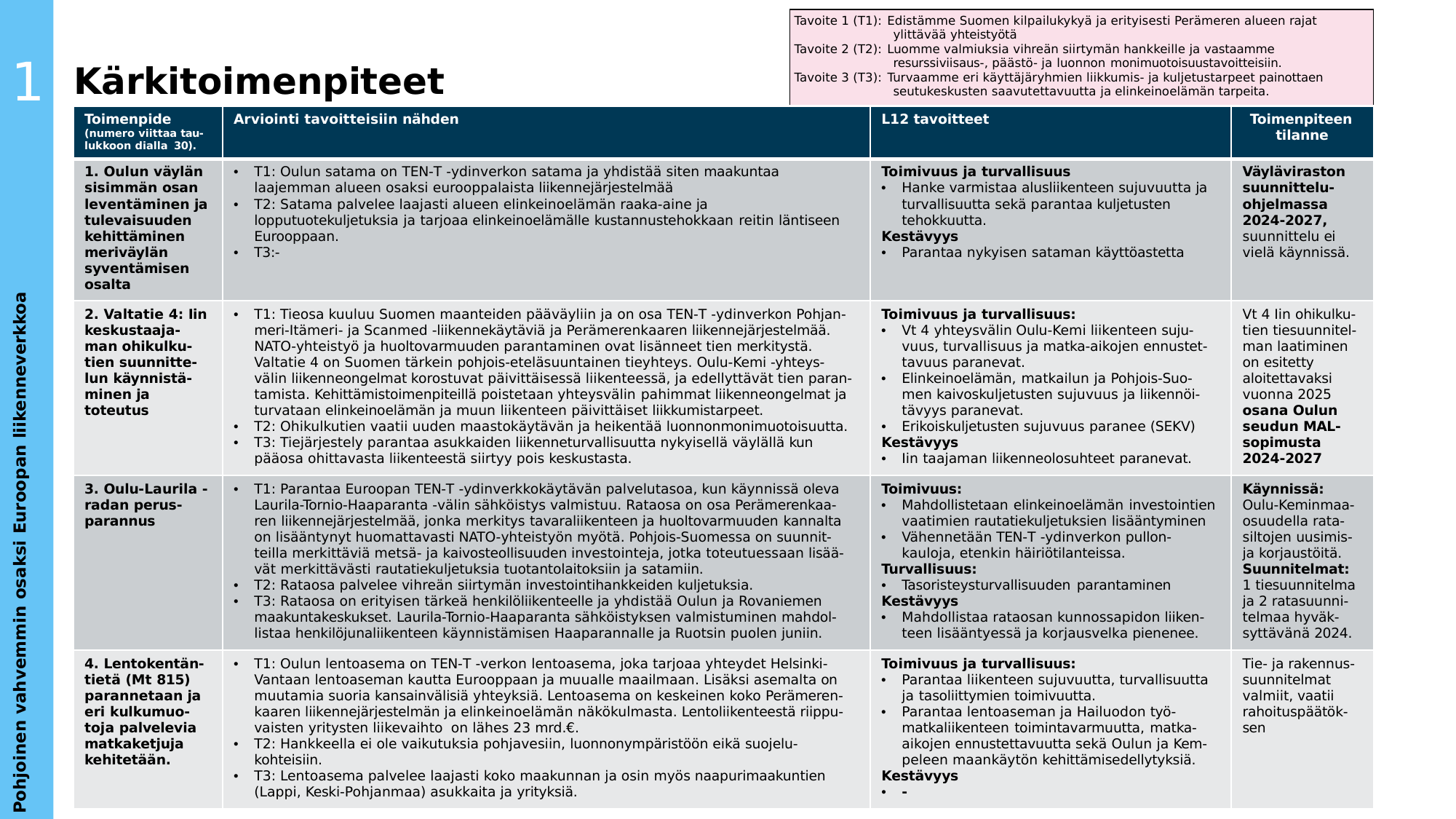

| Kärkitoimenpiteet |  | Tavoite 1 (T1): Edistämme Suomen kilpailukykyä ja erityisesti Perämeren alueen rajat ylittävää yhteistyötä Tavoite 2 (T2): Luomme valmiuksia vihreän siirtymän hankkeille ja vastaamme resurssiviisaus-, päästö- ja luonnon monimuotoisuustavoitteisiin. Tavoite 3 (T3): Turvaamme eri käyttäjäryhmien liikkumis- ja kuljetustarpeet painottaen seutukeskusten saavutettavuutta ja elinkeinoelämän tarpeita. |  |  |
| --- | --- | --- | --- | --- |
| Toimenpide (numero viittaa tau- lukkoon dialla 30). | Arviointi tavoitteisiin nähden |  | L12 tavoitteet | Toimenpiteen tilanne |
| 1. Oulun väylän sisimmän osan leventäminen ja tulevaisuuden kehittäminen meriväylän syventämisen osalta | T1: Oulun satama on TEN-T -ydinverkon satama ja yhdistää siten maakuntaa laajemman alueen osaksi eurooppalaista liikennejärjestelmää T2: Satama palvelee laajasti alueen elinkeinoelämän raaka-aine ja lopputuotekuljetuksia ja tarjoaa elinkeinoelämälle kustannustehokkaan reitin läntiseen Eurooppaan. T3:- |  | Toimivuus ja turvallisuus Hanke varmistaa alusliikenteen sujuvuutta ja turvallisuutta sekä parantaa kuljetusten tehokkuutta. Kestävyys Parantaa nykyisen sataman käyttöastetta | Väyläviraston suunnittelu- ohjelmassa 2024-2027, suunnittelu ei vielä käynnissä. |
| 2. Valtatie 4: Iin keskustaaja- man ohikulku- tien suunnitte- lun käynnistä- minen ja toteutus | T1: Tieosa kuuluu Suomen maanteiden pääväyliin ja on osa TEN-T -ydinverkon Pohjan- meri-Itämeri- ja Scanmed -liikennekäytäviä ja Perämerenkaaren liikennejärjestelmää. NATO-yhteistyö ja huoltovarmuuden parantaminen ovat lisänneet tien merkitystä. Valtatie 4 on Suomen tärkein pohjois-eteläsuuntainen tieyhteys. Oulu-Kemi -yhteys- välin liikenneongelmat korostuvat päivittäisessä liikenteessä, ja edellyttävät tien paran- tamista. Kehittämistoimenpiteillä poistetaan yhteysvälin pahimmat liikenneongelmat ja turvataan elinkeinoelämän ja muun liikenteen päivittäiset liikkumistarpeet. T2: Ohikulkutien vaatii uuden maastokäytävän ja heikentää luonnonmonimuotoisuutta. T3: Tiejärjestely parantaa asukkaiden liikenneturvallisuutta nykyisellä väylällä kun pääosa ohittavasta liikenteestä siirtyy pois keskustasta. |  | Toimivuus ja turvallisuus: Vt 4 yhteysvälin Oulu-Kemi liikenteen suju- vuus, turvallisuus ja matka-aikojen ennustet- tavuus paranevat. Elinkeinoelämän, matkailun ja Pohjois-Suo- men kaivoskuljetusten sujuvuus ja liikennöi- tävyys paranevat. Erikoiskuljetusten sujuvuus paranee (SEKV) Kestävyys Iin taajaman liikenneolosuhteet paranevat. | Vt 4 Iin ohikulku- tien tiesuunnitel- man laatiminen on esitetty aloitettavaksi vuonna 2025 osana Oulun seudun MAL- sopimusta 2024-2027 |
| 3. Oulu-Laurila - radan perus- parannus | T1: Parantaa Euroopan TEN-T -ydinverkkokäytävän palvelutasoa, kun käynnissä oleva Laurila-Tornio-Haaparanta -välin sähköistys valmistuu. Rataosa on osa Perämerenkaa- ren liikennejärjestelmää, jonka merkitys tavaraliikenteen ja huoltovarmuuden kannalta on lisääntynyt huomattavasti NATO-yhteistyön myötä. Pohjois-Suomessa on suunnit- teilla merkittäviä metsä- ja kaivosteollisuuden investointeja, jotka toteutuessaan lisää- vät merkittävästi rautatiekuljetuksia tuotantolaitoksiin ja satamiin. T2: Rataosa palvelee vihreän siirtymän investointihankkeiden kuljetuksia. T3: Rataosa on erityisen tärkeä henkilöliikenteelle ja yhdistää Oulun ja Rovaniemen maakuntakeskukset. Laurila-Tornio-Haaparanta sähköistyksen valmistuminen mahdol- listaa henkilöjunaliikenteen käynnistämisen Haaparannalle ja Ruotsin puolen juniin. |  | Toimivuus: Mahdollistetaan elinkeinoelämän investointien vaatimien rautatiekuljetuksien lisääntyminen Vähennetään TEN-T -ydinverkon pullon- kauloja, etenkin häiriötilanteissa. Turvallisuus: Tasoristeysturvallisuuden parantaminen Kestävyys Mahdollistaa rataosan kunnossapidon liiken- teen lisääntyessä ja korjausvelka pienenee. | Käynnissä: Oulu-Keminmaa- osuudella rata- siltojen uusimis- ja korjaustöitä. Suunnitelmat: 1 tiesuunnitelma ja 2 ratasuunni- telmaa hyväk- syttävänä 2024. |
| 4. Lentokentän- tietä (Mt 815) parannetaan ja eri kulkumuo- toja palvelevia matkaketjuja kehitetään. | T1: Oulun lentoasema on TEN-T -verkon lentoasema, joka tarjoaa yhteydet Helsinki- Vantaan lentoaseman kautta Eurooppaan ja muualle maailmaan. Lisäksi asemalta on muutamia suoria kansainvälisiä yhteyksiä. Lentoasema on keskeinen koko Perämeren- kaaren liikennejärjestelmän ja elinkeinoelämän näkökulmasta. Lentoliikenteestä riippu- vaisten yritysten liikevaihto on lähes 23 mrd.€. T2: Hankkeella ei ole vaikutuksia pohjavesiin, luonnonympäristöön eikä suojelu- kohteisiin. T3: Lentoasema palvelee laajasti koko maakunnan ja osin myös naapurimaakuntien (Lappi, Keski-Pohjanmaa) asukkaita ja yrityksiä. |  | Toimivuus ja turvallisuus: Parantaa liikenteen sujuvuutta, turvallisuutta ja tasoliittymien toimivuutta. Parantaa lentoaseman ja Hailuodon työ- matkaliikenteen toimintavarmuutta, matka- aikojen ennustettavuutta sekä Oulun ja Kem- peleen maankäytön kehittämisedellytyksiä. Kestävyys - | Tie- ja rakennus- suunnitelmat valmiit, vaatii rahoituspäätök- sen |
1
Pohjoinen vahvemmin osaksi Euroopan liikenneverkkoa
31